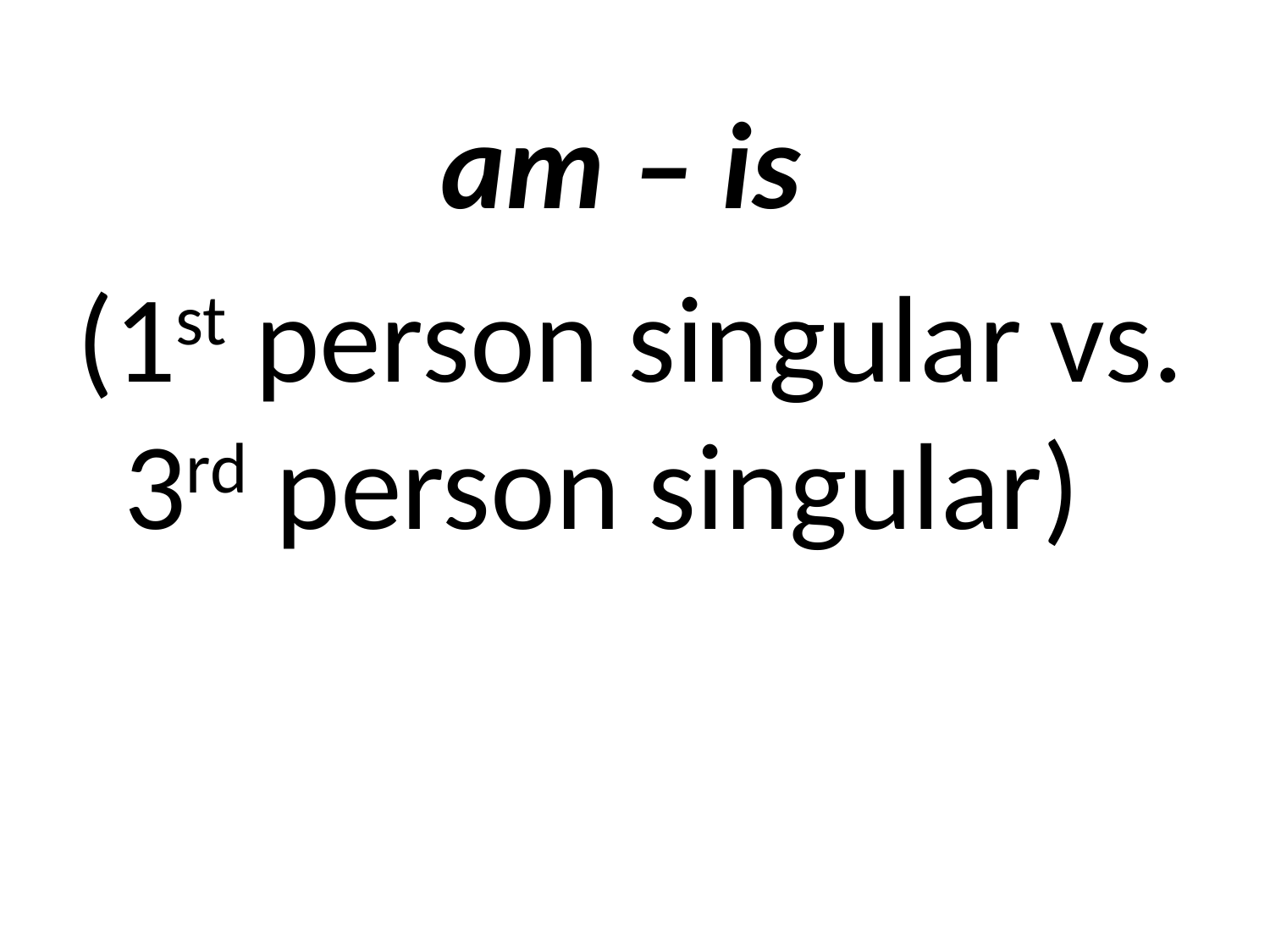

am – is
(1st person singular vs. 3rd person singular)